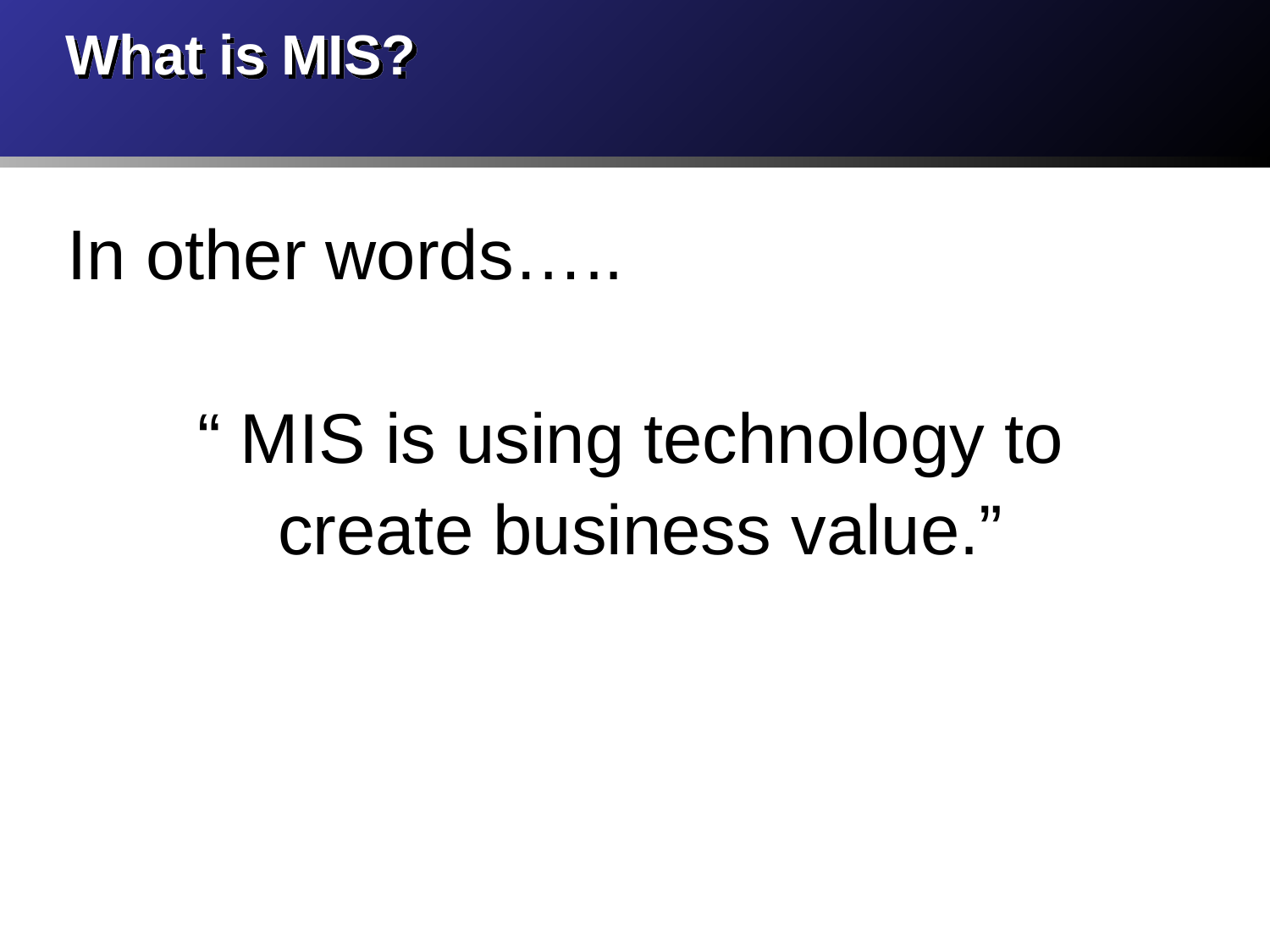

# What is MIS?
In other words…..

“ MIS is using technology to
 create business value.”